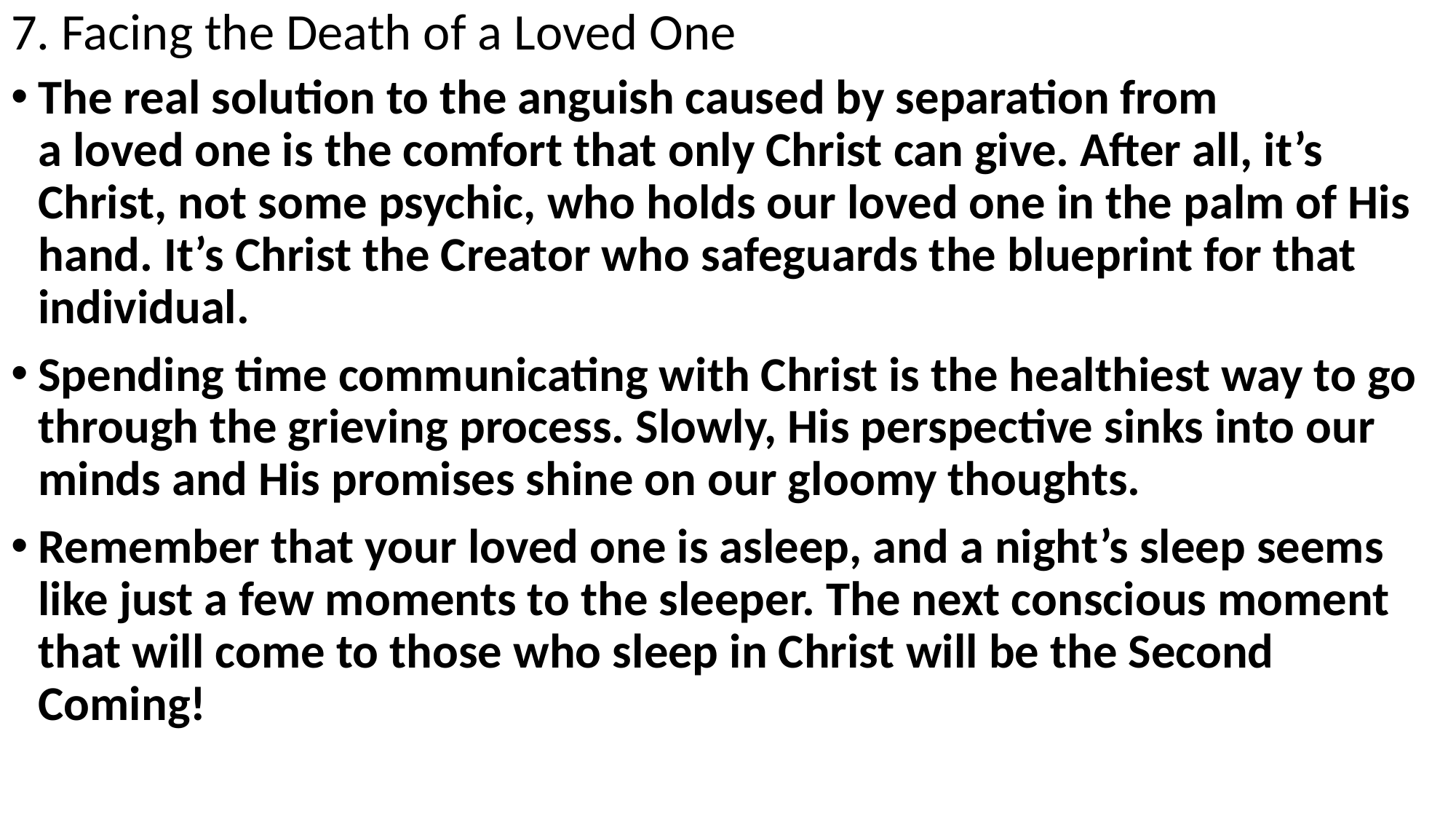

# 7. Facing the Death of a Loved One
The real solution to the anguish caused by separation from
a loved one is the comfort that only Christ can give. After all, it’s Christ, not some psychic, who holds our loved one in the palm of His hand. It’s Christ the Creator who safeguards the blueprint for that individual.
Spending time communicating with Christ is the healthiest way to go through the grieving process. Slowly, His perspective sinks into our minds and His promises shine on our gloomy thoughts.
Remember that your loved one is asleep, and a night’s sleep seems like just a few moments to the sleeper. The next conscious moment that will come to those who sleep in Christ will be the Second Coming!